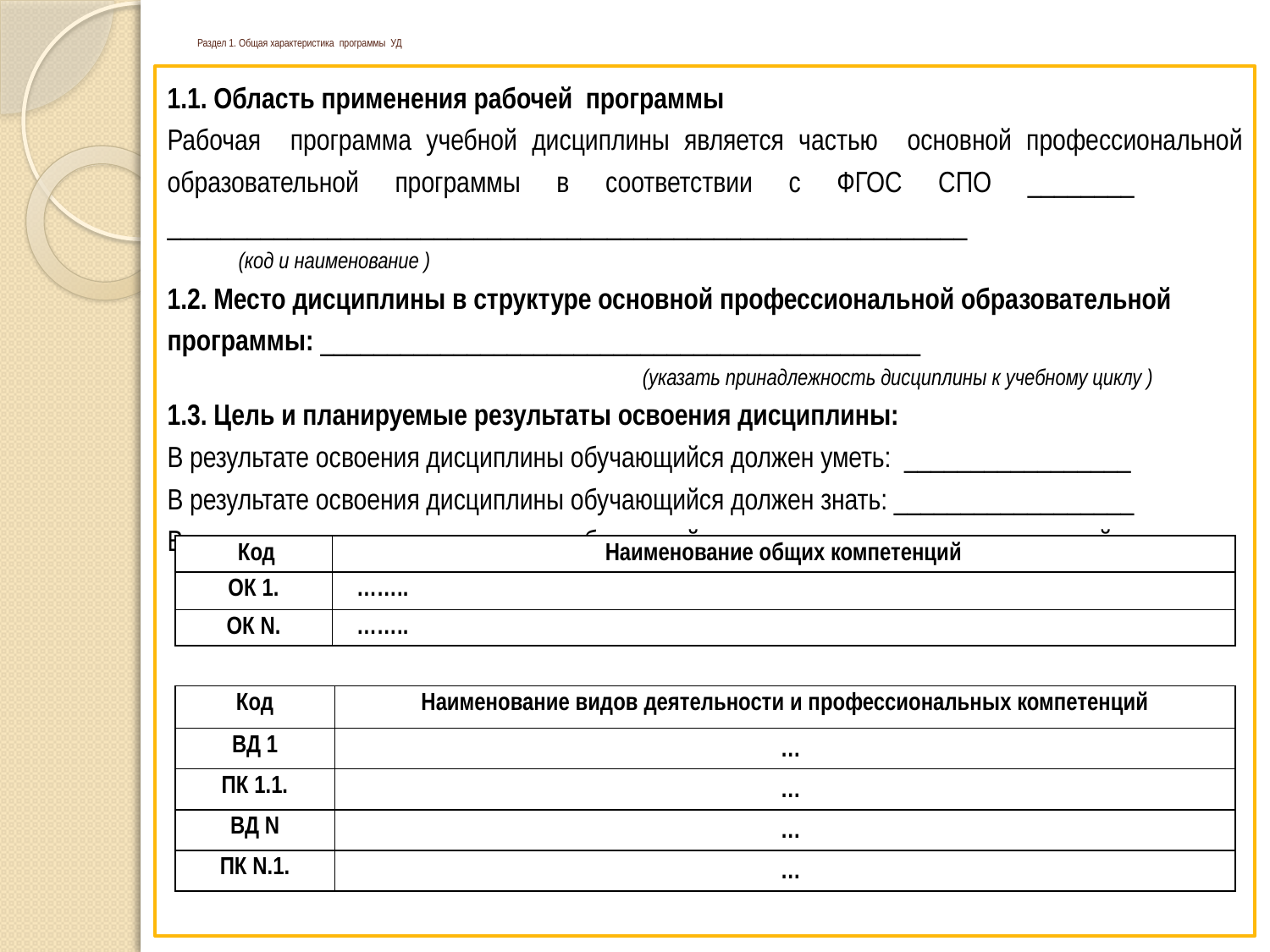

# Раздел 1. Общая характеристика  программы  УД
1.1. Область применения рабочей  программы
Рабочая  программа учебной дисциплины является частью  основной профессиональной образовательной программы в соответствии с ФГОС СПО ________    ____________________________________________________________
              (код и наименование )
1.2. Место дисциплины в структуре основной профессиональной образовательной программы: _____________________________________________
                                                                            (указать принадлежность дисциплины к учебному циклу )
1.3. Цель и планируемые результаты освоения дисциплины:
В результате освоения дисциплины обучающийся должен уметь:  _________________
В результате освоения дисциплины обучающийся должен знать: __________________
В результате освоения дисциплины обучающийся осваивает элементы компетенций:

| Код | Наименование общих компетенций |
| --- | --- |
| ОК 1. | …….. |
| ОК N. | …….. |
| Код | Наименование видов деятельности и профессиональных компетенций |
| --- | --- |
| ВД 1 | … |
| ПК 1.1. | … |
| ВД N | … |
| ПК N.1. | … |